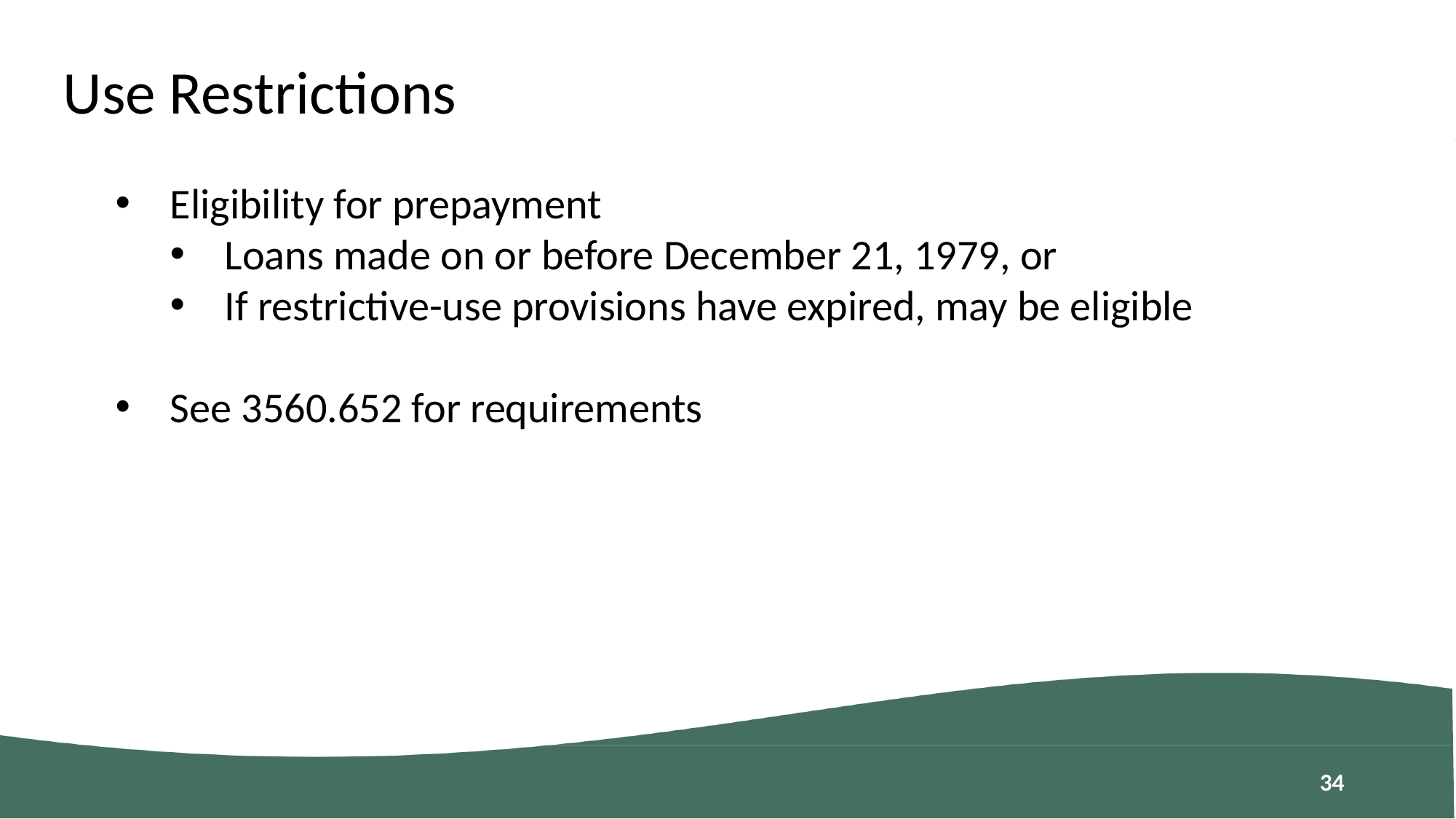

Use Restrictions
Eligibility for prepayment
Loans made on or before December 21, 1979, or
If restrictive-use provisions have expired, may be eligible

See 3560.652 for requirements

34